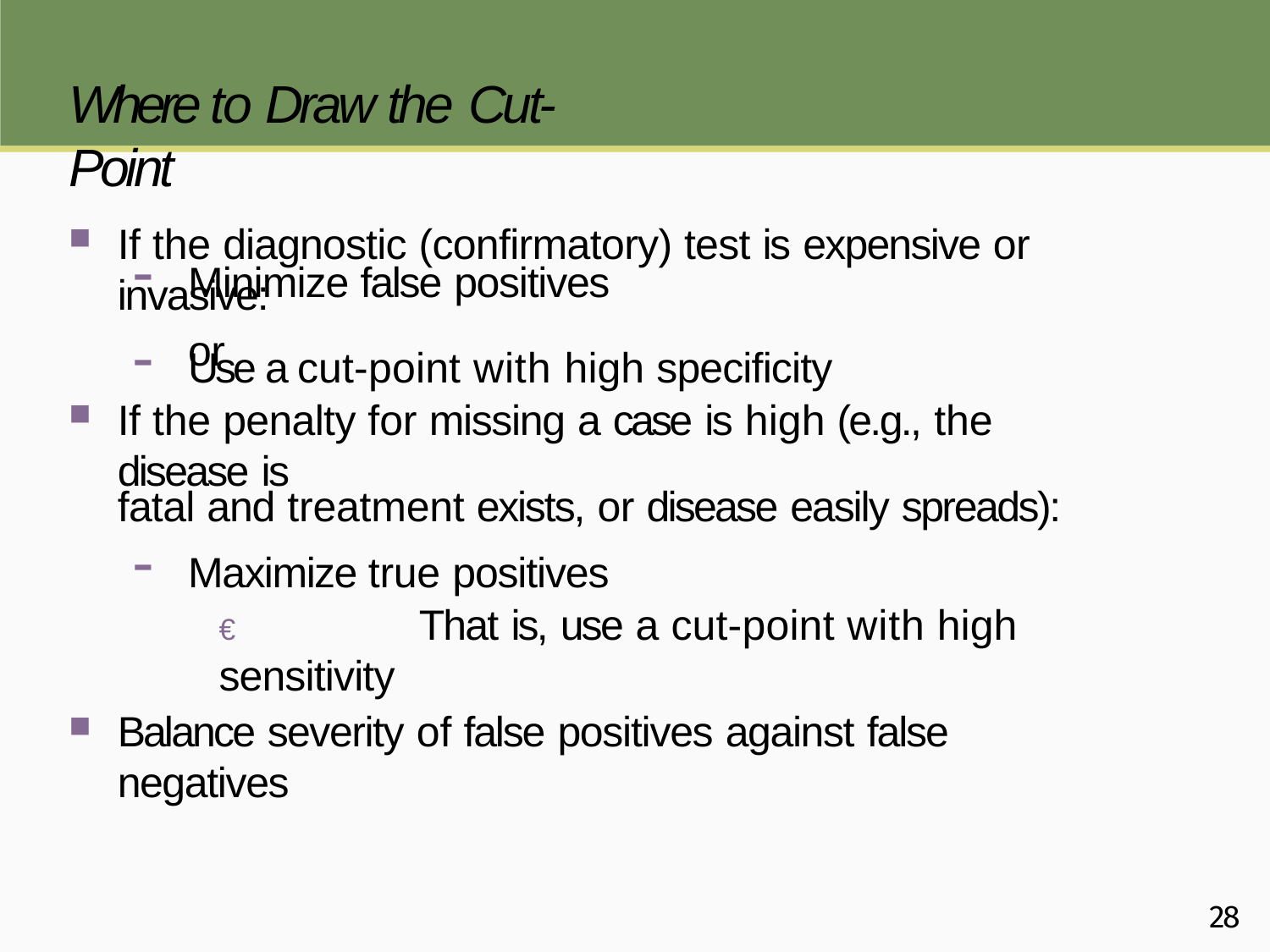

# Where to Draw the Cut-Point
If the diagnostic (confirmatory) test is expensive or invasive:
Minimize false positives
Use a cut-point with high specificity
If the penalty for missing a case is high (e.g., the disease is
or
fatal and treatment exists, or disease easily spreads):
Maximize true positives
€	That is, use a cut-point with high sensitivity
Balance severity of false positives against false negatives
28